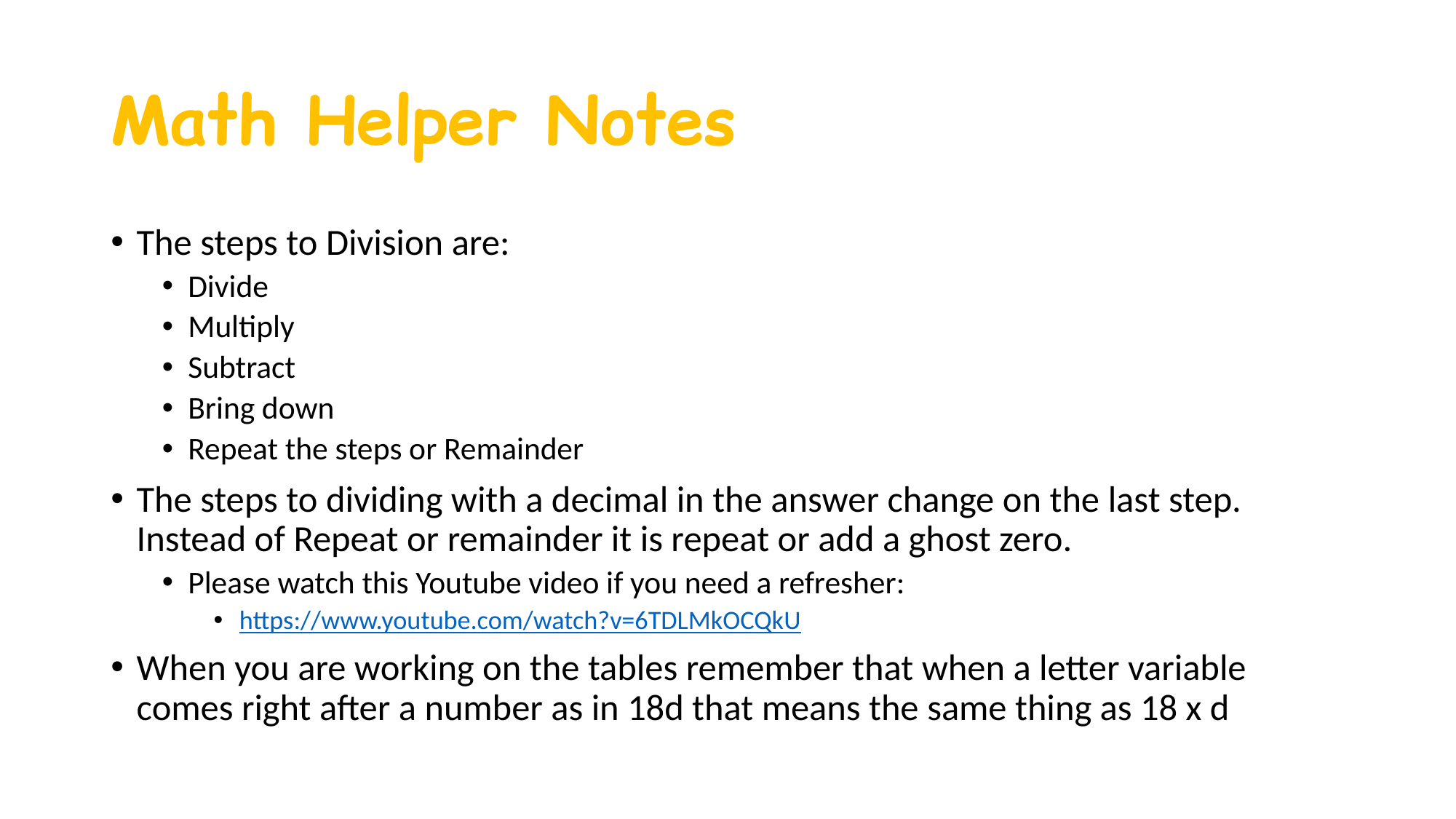

# Math Helper Notes
The steps to Division are:
Divide
Multiply
Subtract
Bring down
Repeat the steps or Remainder
The steps to dividing with a decimal in the answer change on the last step.  Instead of Repeat or remainder it is repeat or add a ghost zero.
Please watch this Youtube video if you need a refresher:
https://www.youtube.com/watch?v=6TDLMkOCQkU
When you are working on the tables remember that when a letter variable comes right after a number as in 18d that means the same thing as 18 x d